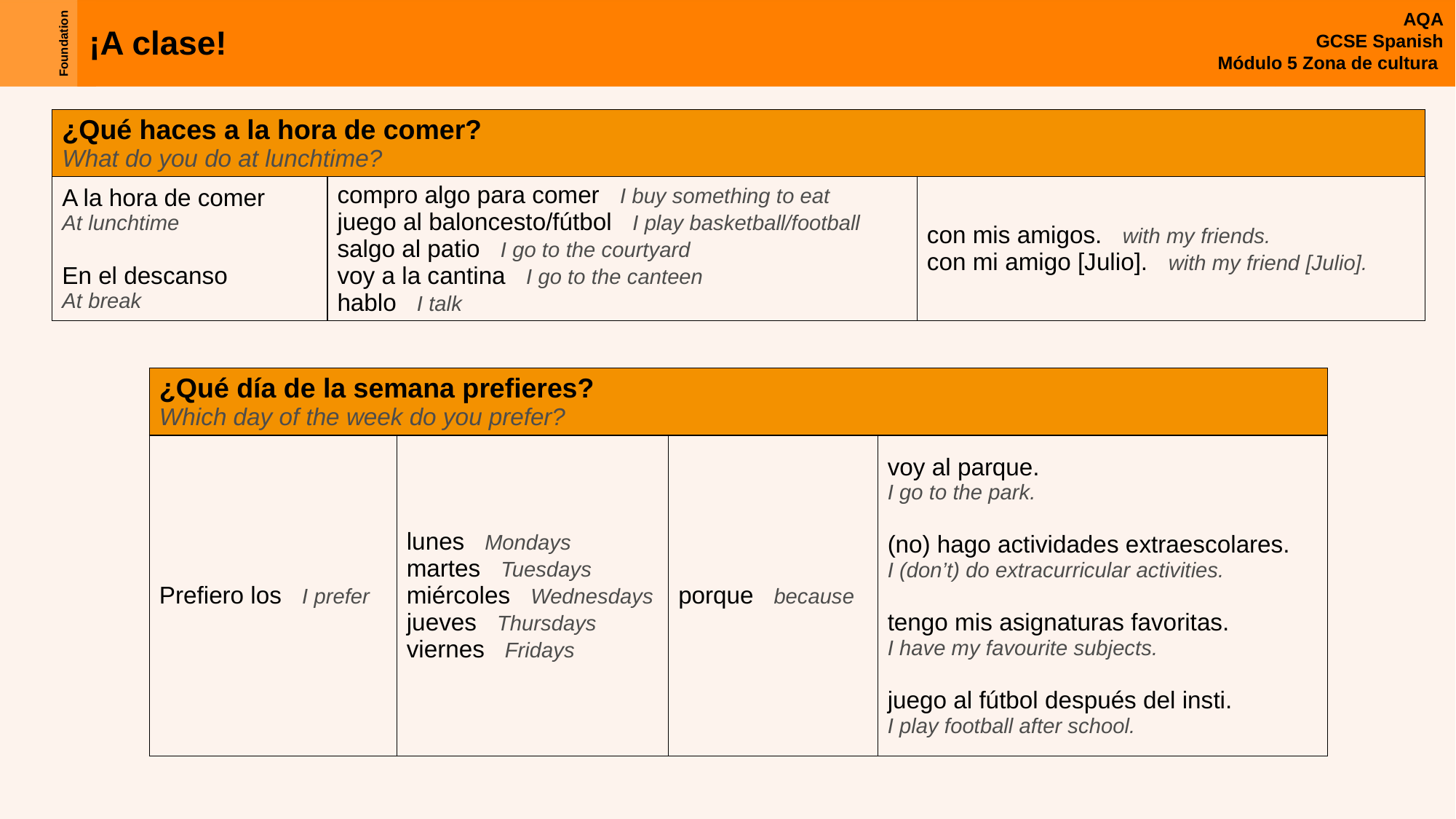

| ¿Qué haces a la hora de comer? What do you do at lunchtime? |  |  |
| --- | --- | --- |
| A la hora de comer At lunchtime En el descanso At break | compro algo para comer I buy something to eat juego al baloncesto/fútbol I play basketball/football salgo al patio I go to the courtyard voy a la cantina I go to the canteen hablo I talk | con mis amigos. with my friends. con mi amigo [Julio]. with my friend [Julio]. |
| ¿Qué día de la semana prefieres? Which day of the week do you prefer? |  |  |  |
| --- | --- | --- | --- |
| Prefiero los I prefer | lunes Mondays martes Tuesdays miércoles Wednesdays jueves Thursdays viernes Fridays | porque because | voy al parque. I go to the park. (no) hago actividades extraescolares. I (don’t) do extracurricular activities. tengo mis asignaturas favoritas. I have my favourite subjects. juego al fútbol después del insti. I play football after school. |